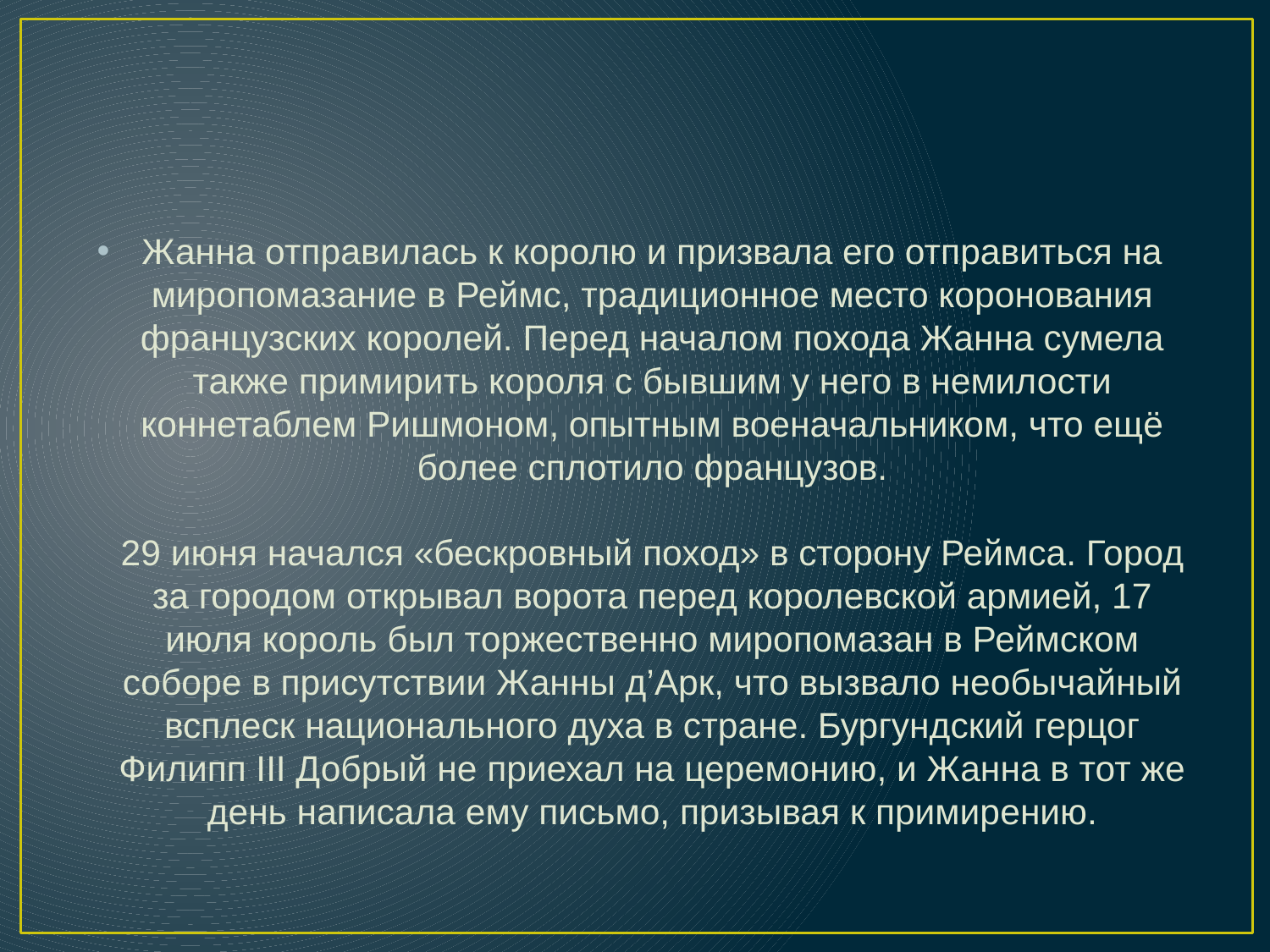

#
Жанна отправилась к королю и призвала его отправиться на миропомазание в Реймс, традиционное место коронования французских королей. Перед началом похода Жанна сумела также примирить короля с бывшим у него в немилости коннетаблем Ришмоном, опытным военачальником, что ещё более сплотило французов.
29 июня начался «бескровный поход» в сторону Реймса. Город за городом открывал ворота перед королевской армией, 17 июля король был торжественно миропомазан в Реймском соборе в присутствии Жанны д’Арк, что вызвало необычайный всплеск национального духа в стране. Бургундский герцог Филипп III Добрый не приехал на церемонию, и Жанна в тот же день написала ему письмо, призывая к примирению.